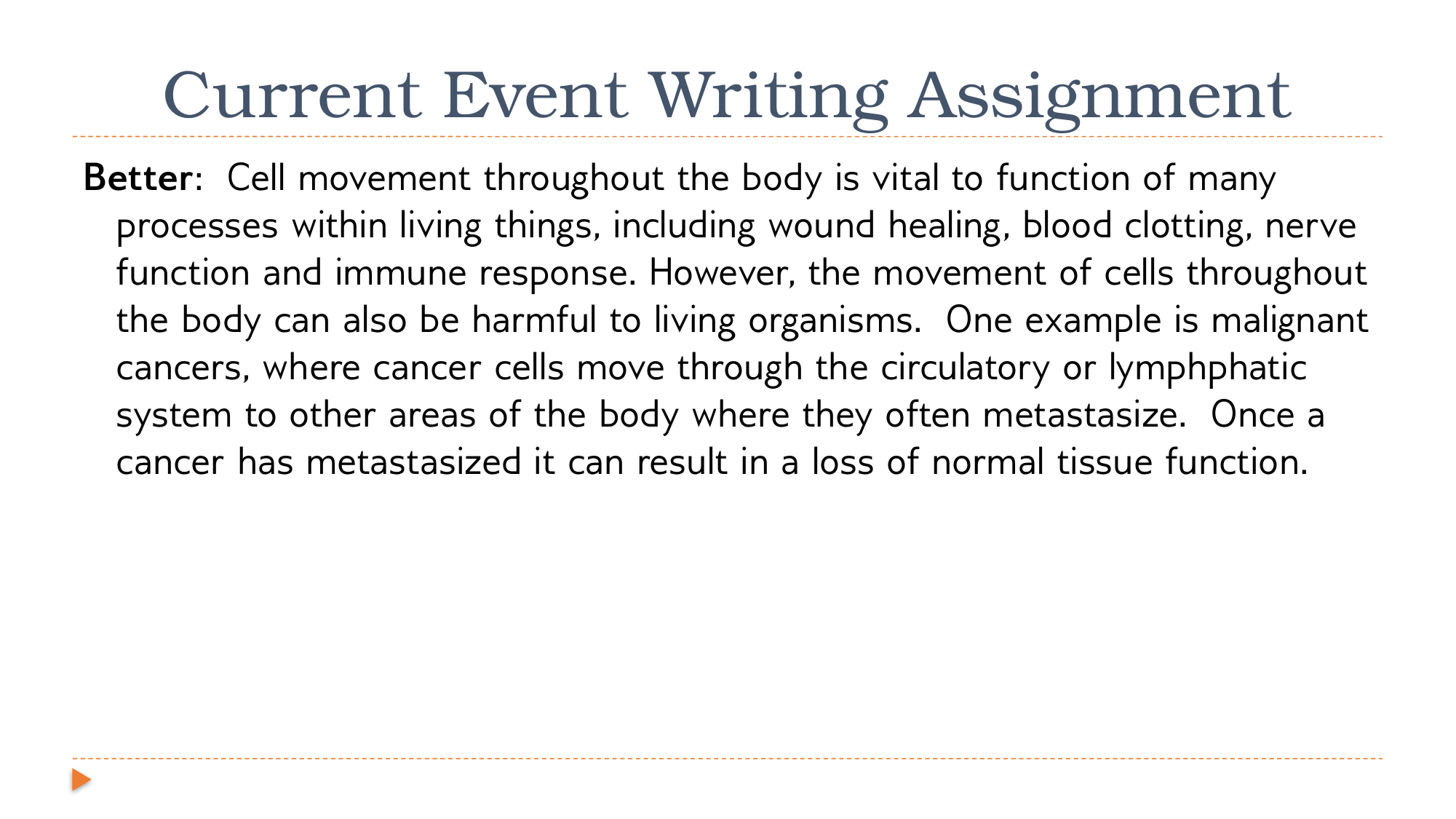

Current Event Writing Assignment
Better:  Cell movement throughout the body is vital to function of many processes within living things, including wound healing, blood clotting, nerve function and immune response. However, the movement of cells throughout the body can also be harmful to living organisms.  One example is malignant cancers, where cancer cells move through the circulatory or lymphphatic system to other areas of the body where they often metastasize.  Once a cancer has metastasized it can result in a loss of normal tissue function.